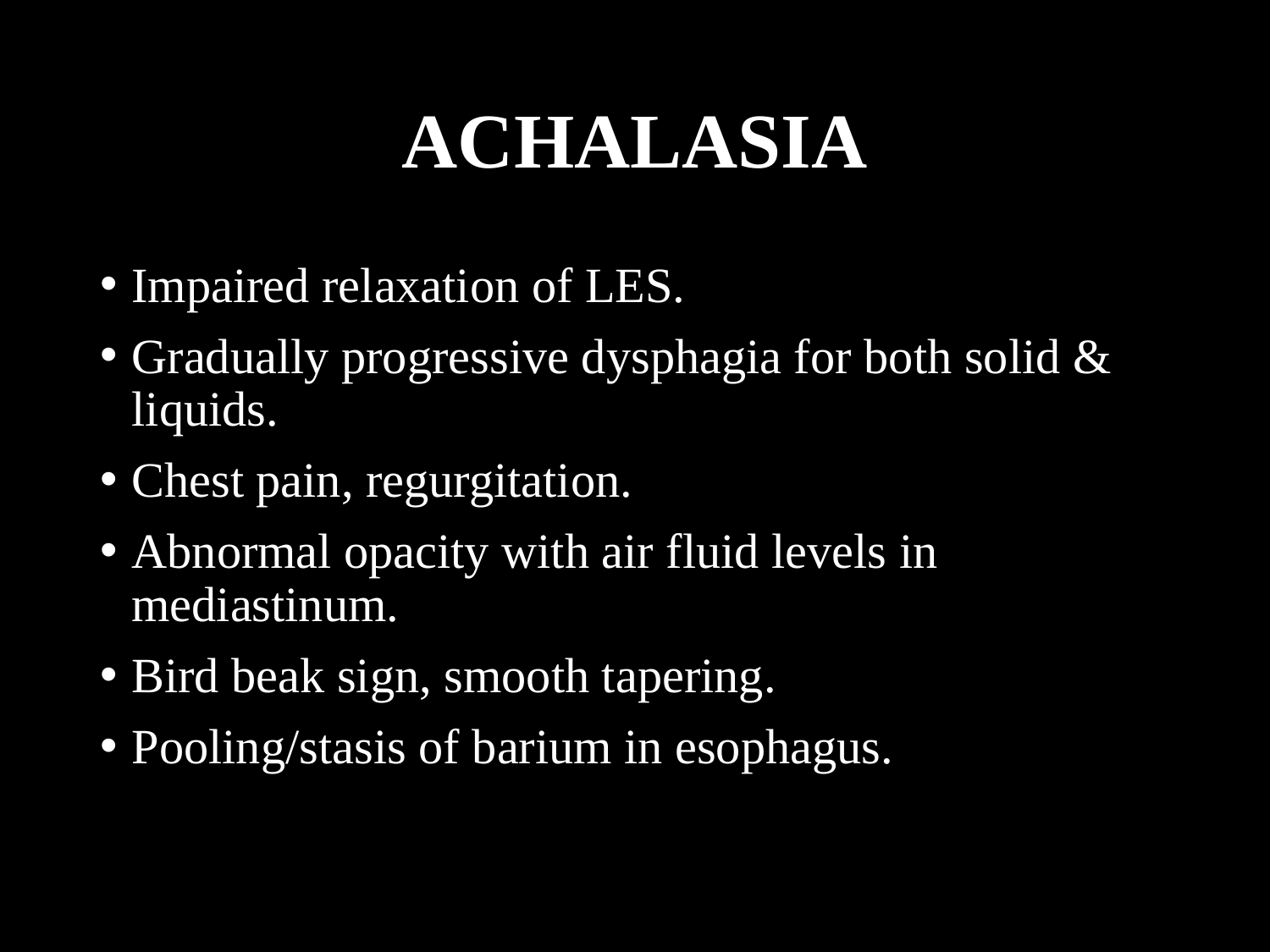

# ACHALASIA
Impaired relaxation of LES.
Gradually progressive dysphagia for both solid & liquids.
Chest pain, regurgitation.
Abnormal opacity with air fluid levels in mediastinum.
Bird beak sign, smooth tapering.
Pooling/stasis of barium in esophagus.